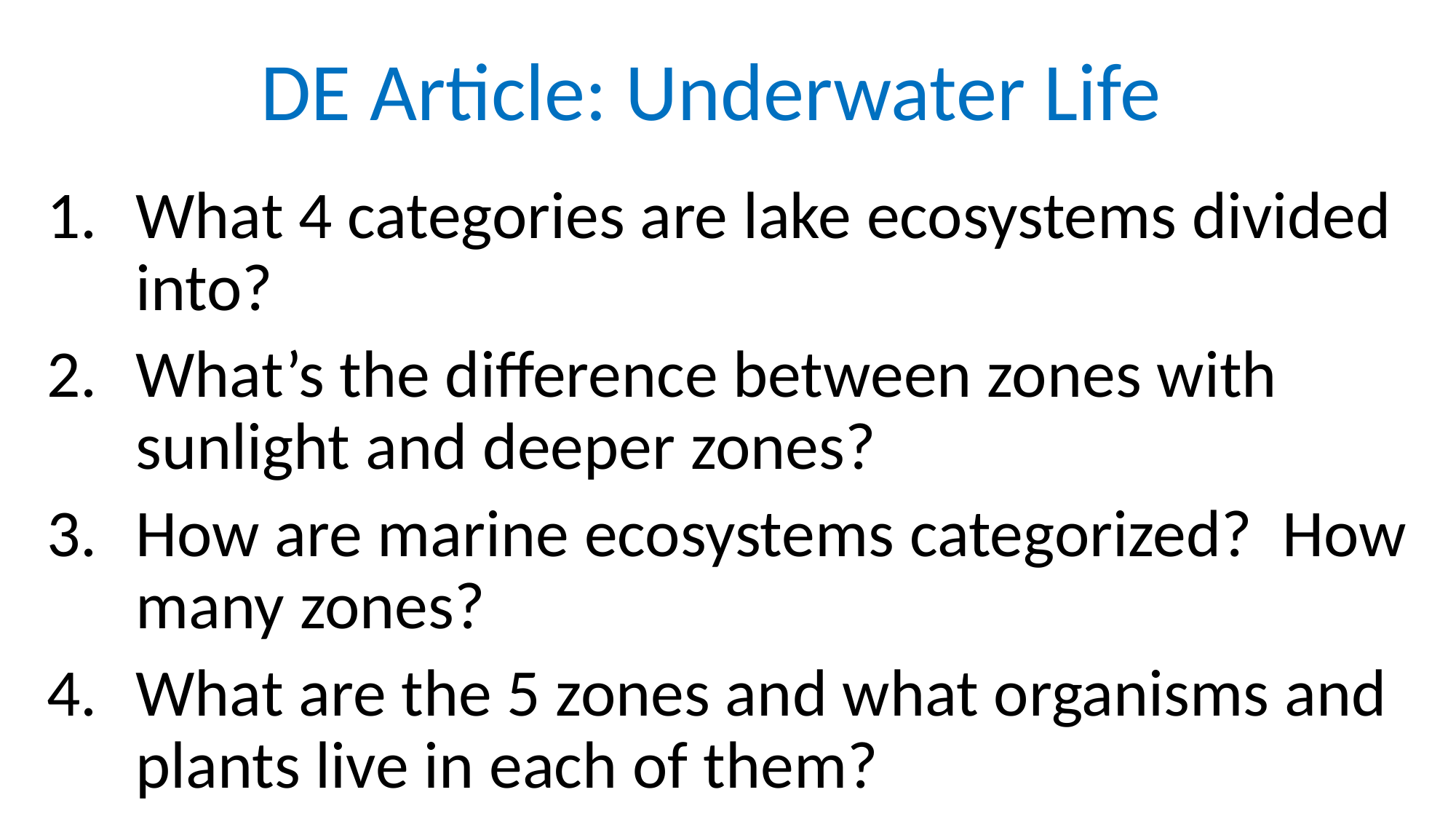

# DE Article: Underwater Life
What 4 categories are lake ecosystems divided into?
What’s the difference between zones with sunlight and deeper zones?
How are marine ecosystems categorized?  How many zones?
What are the 5 zones and what organisms and plants live in each of them?